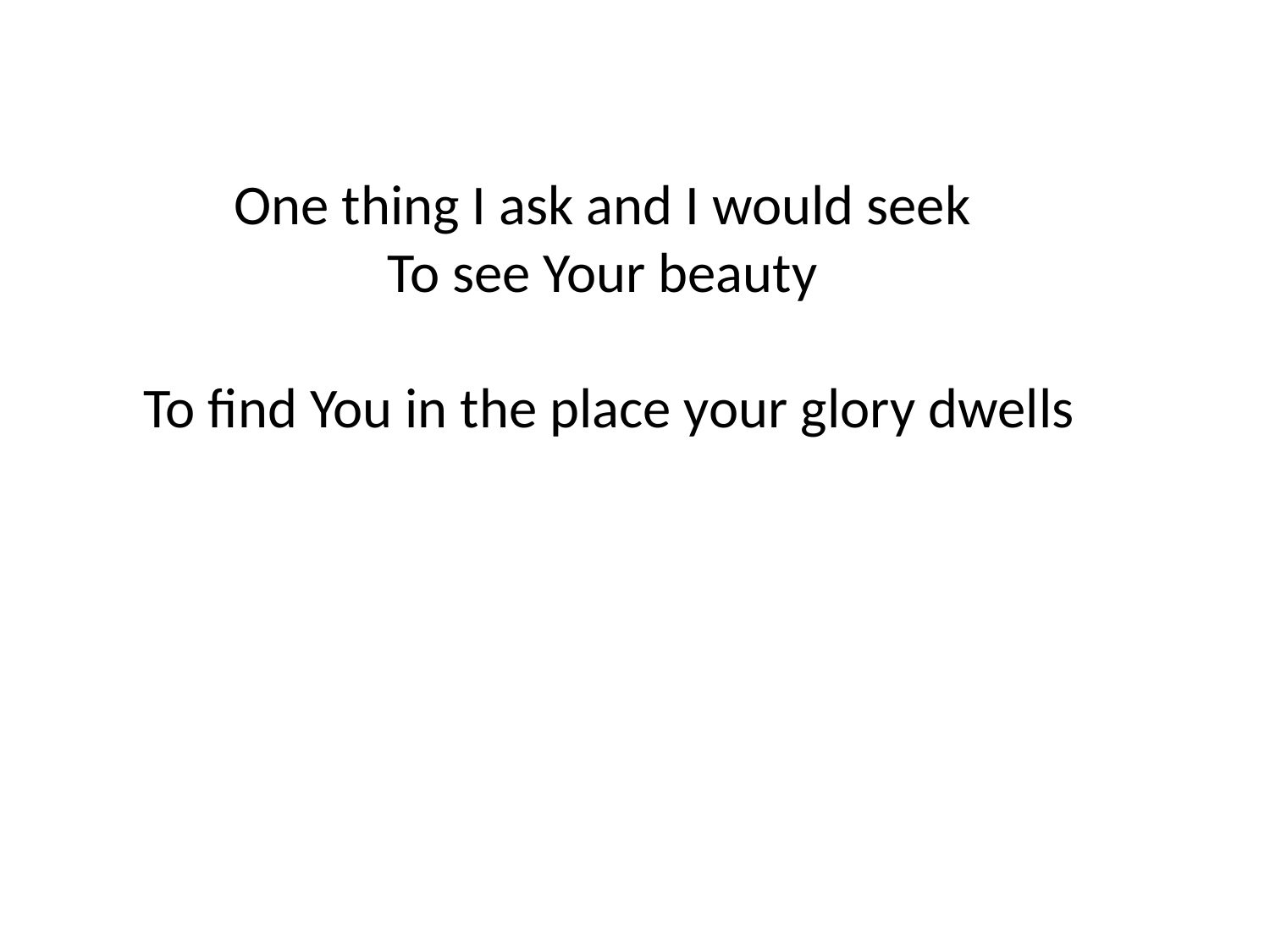

One thing I ask and I would seek
To see Your beauty

 To find You in the place your glory dwells